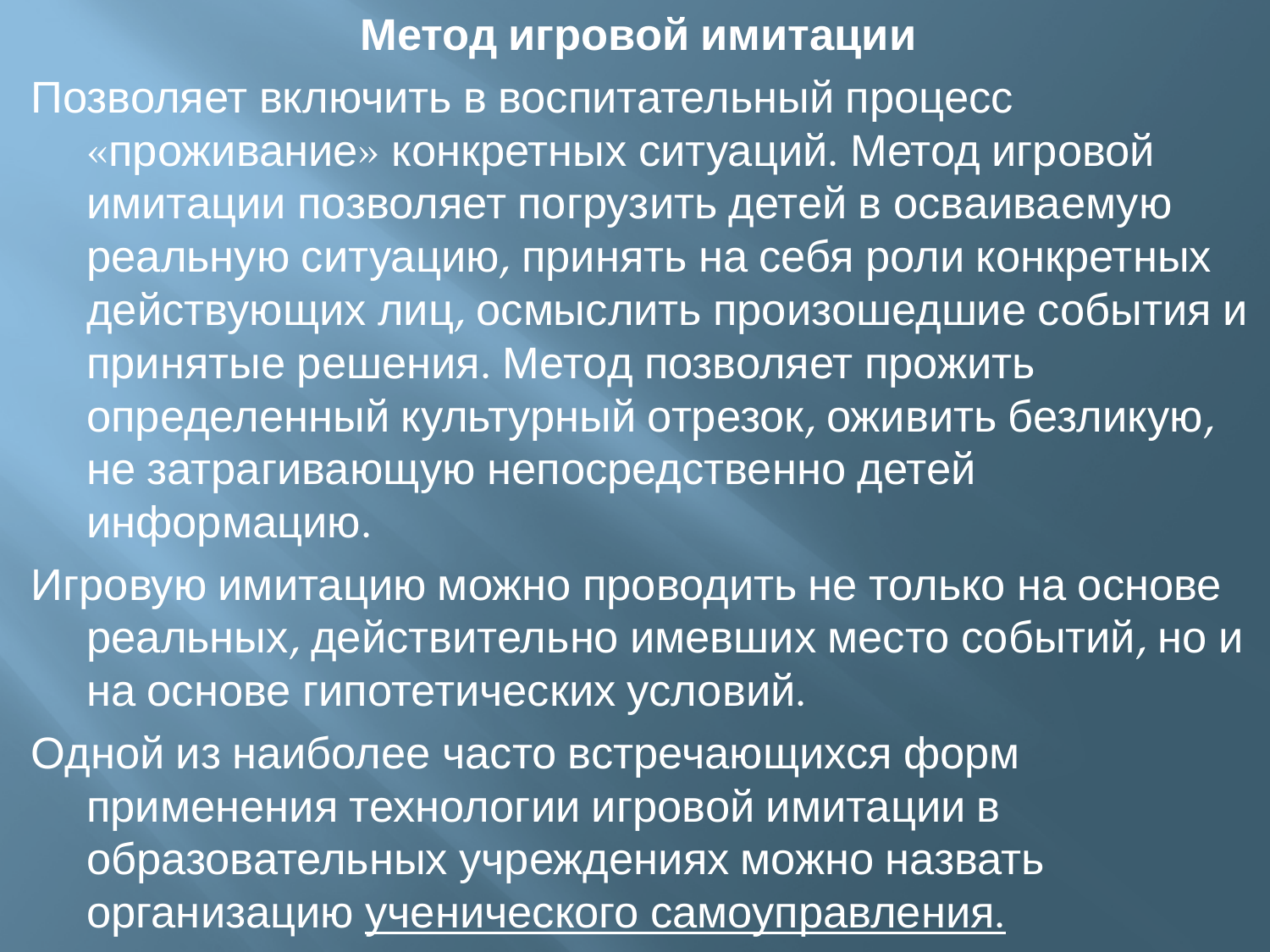

Метод игровой имитации
Позволяет включить в воспитательный процесс «проживание» конкретных ситуаций. Метод игровой имитации позволяет погрузить детей в осваиваемую реальную ситуацию, принять на себя роли конкретных действующих лиц, осмыслить произошедшие события и принятые решения. Метод позволяет прожить определенный культурный отрезок, оживить безликую, не затрагивающую непосредственно детей информацию.
Игровую имитацию можно проводить не только на основе реальных, действительно имевших место событий, но и на основе гипотетических условий.
Одной из наиболее часто встречающихся форм применения технологии игровой имитации в образовательных учреждениях можно назвать организацию ученического самоуправления.
#